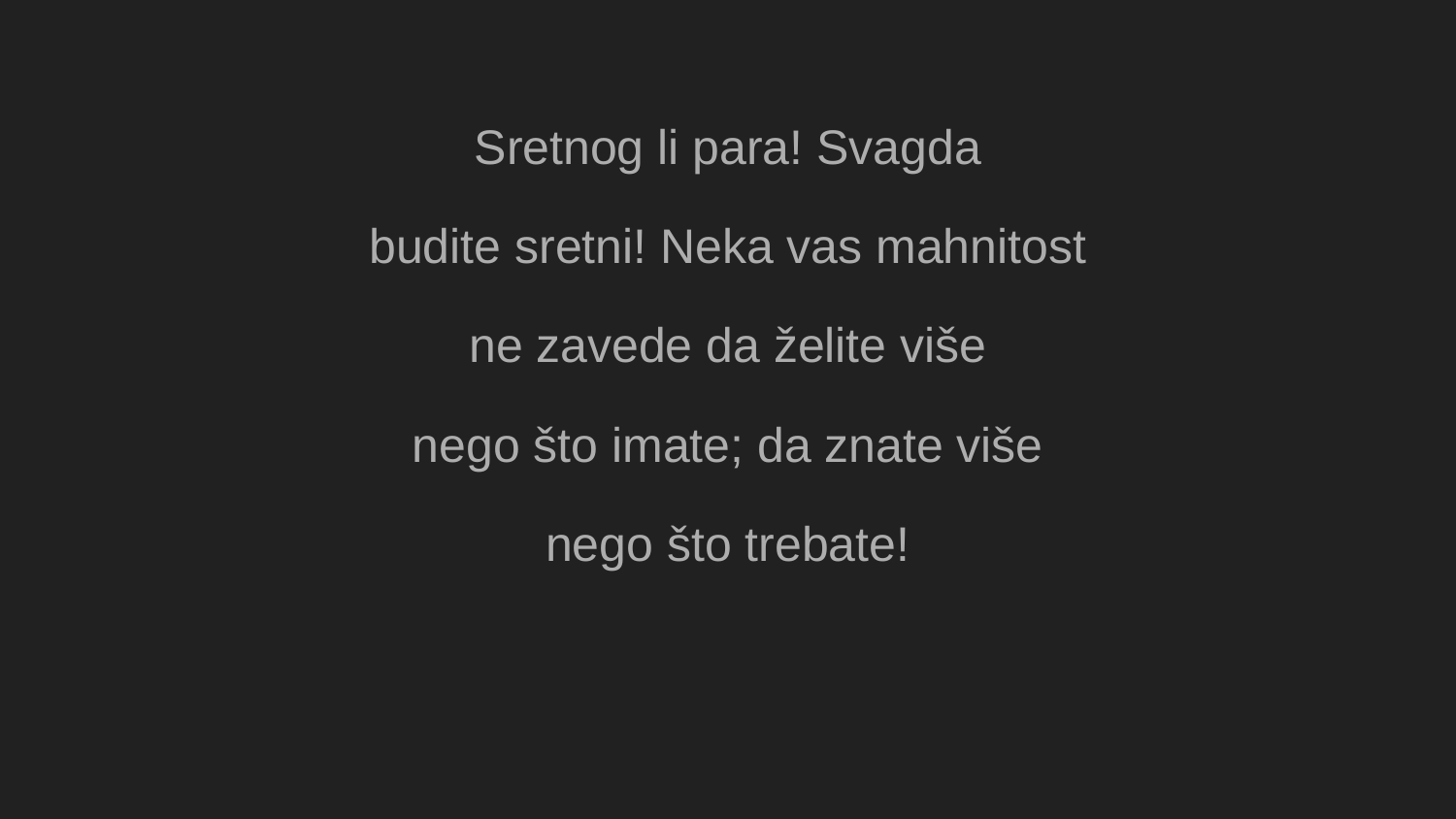

Sretnog li para! Svagda
budite sretni! Neka vas mahnitost
ne zavede da želite više
nego što imate; da znate više
nego što trebate!